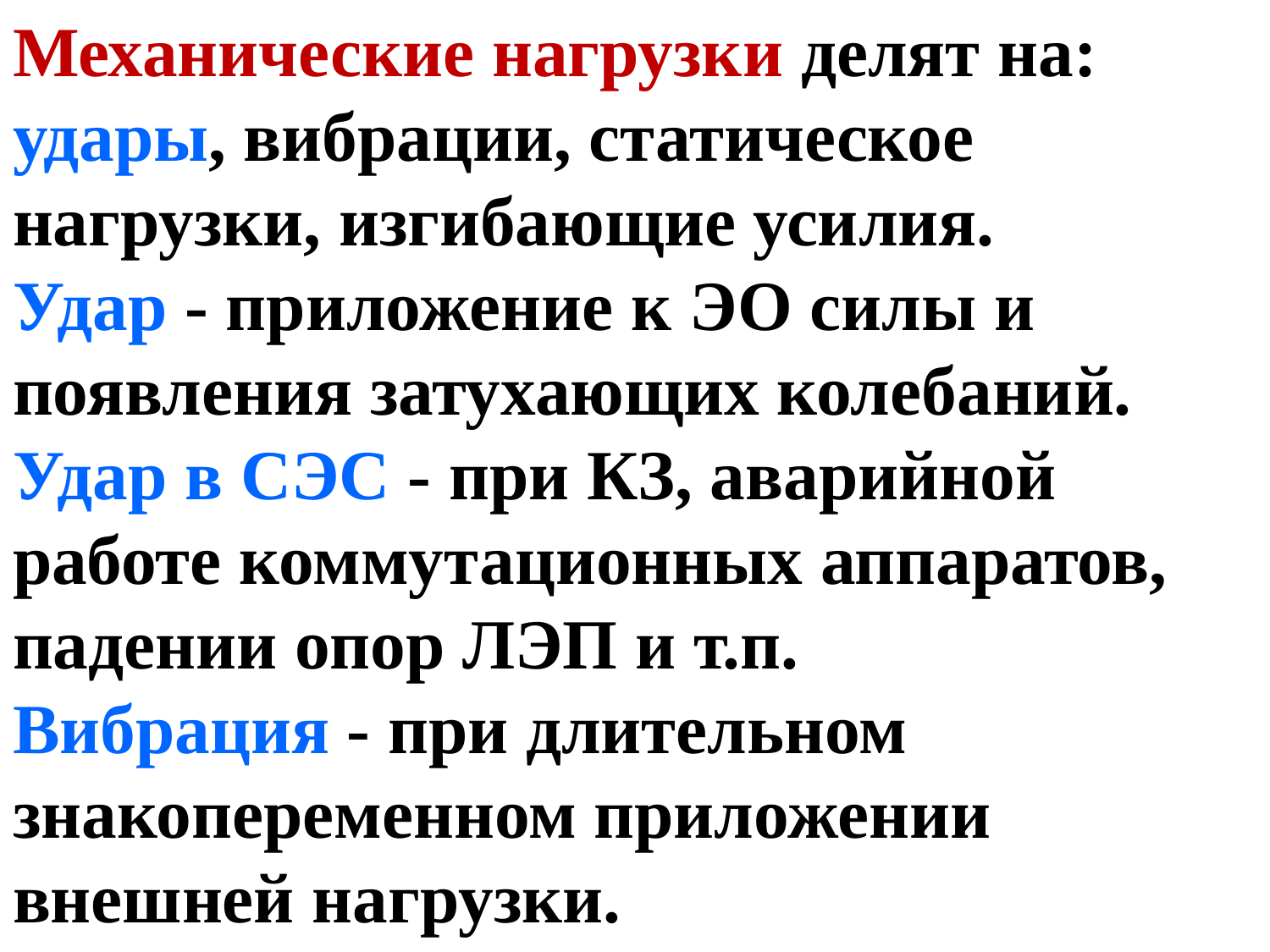

Механические нагрузки делят на: удары, вибрации, статическое нагрузки, изгибающие усилия.
Удар - приложение к ЭО силы и появления затухающих колебаний.
Удар в СЭС - при КЗ, аварийной работе коммутационных аппаратов, падении опор ЛЭП и т.п.
Вибрация - при длительном знакопеременном приложении внешней нагрузки.